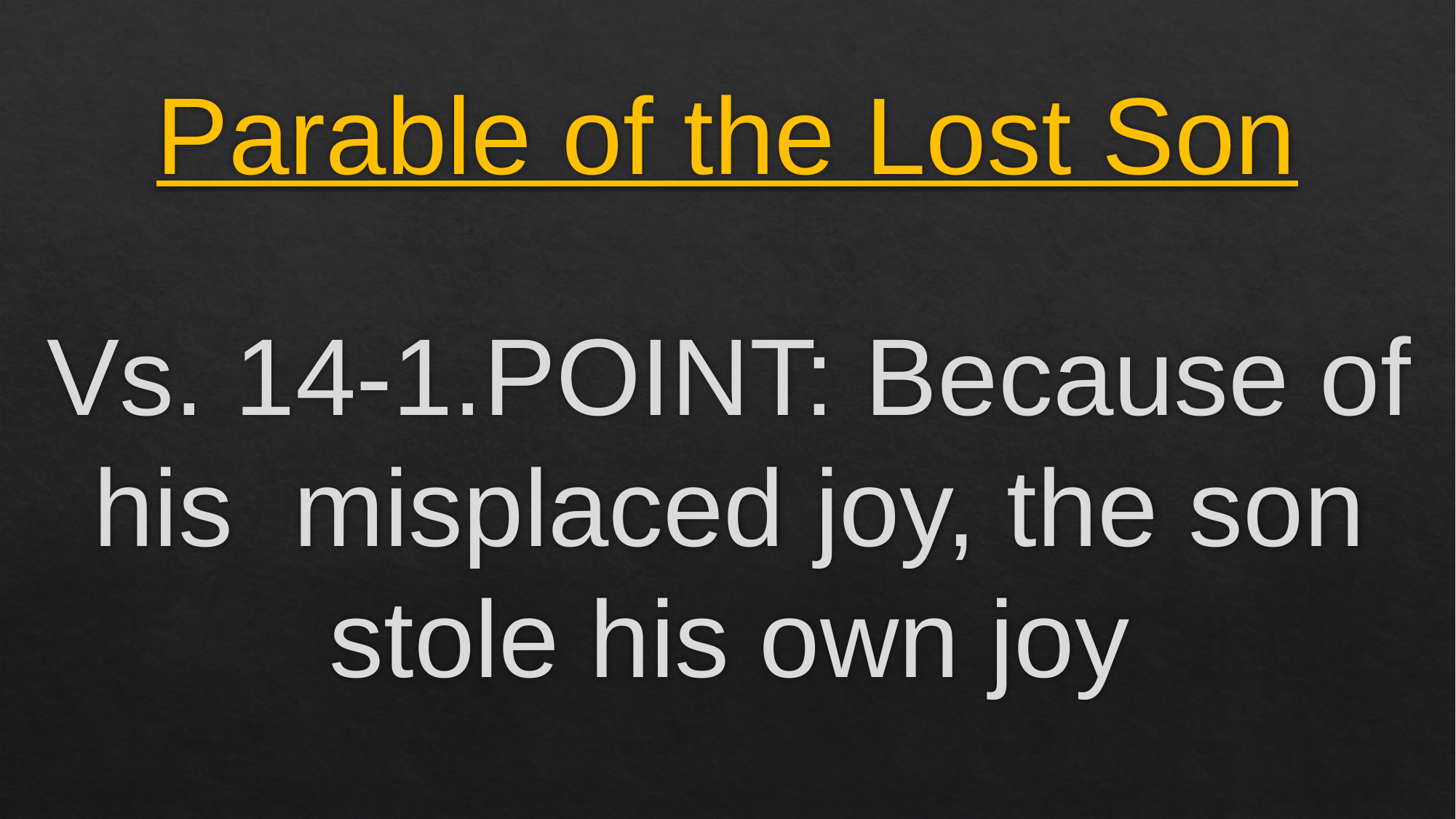

# Parable of the Lost Son
Vs. 14-1.POINT: Because of his  misplaced joy, the son stole his own joy